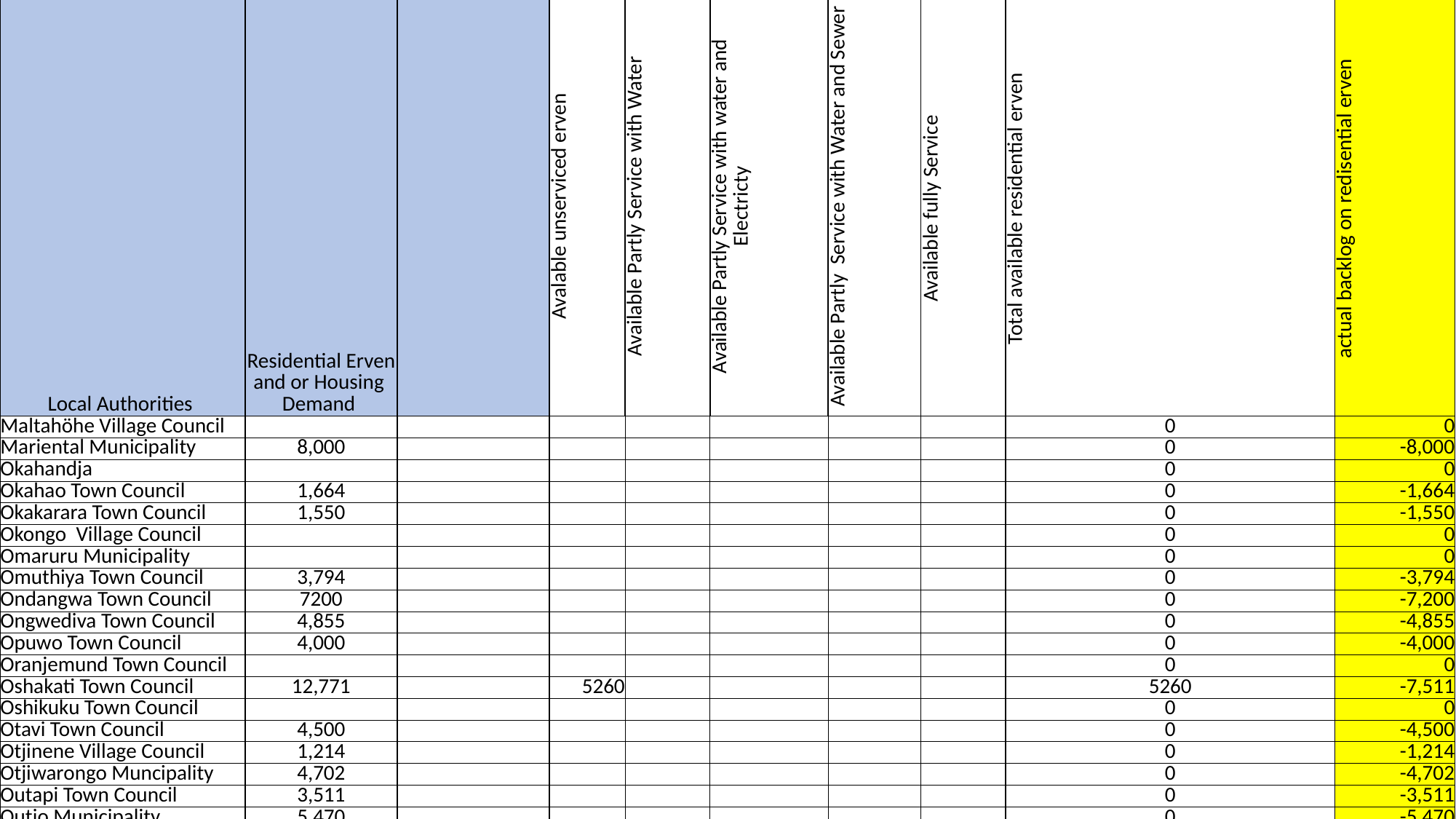

| Local Authorities | Residential Erven and or Housing Demand |  | Avalable unserviced erven | Available Partly Service with Water | Available Partly Service with water and Electricty | Available Partly Service with Water and Sewer | Available fully Service | Total available residential erven | actual backlog on redisential erven |
| --- | --- | --- | --- | --- | --- | --- | --- | --- | --- |
| Maltahöhe Village Council |  |  |  |  |  |  |  | 0 | 0 |
| Mariental Municipality | 8,000 |  |  |  |  |  |  | 0 | -8,000 |
| Okahandja |  |  |  |  |  |  |  | 0 | 0 |
| Okahao Town Council | 1,664 |  |  |  |  |  |  | 0 | -1,664 |
| Okakarara Town Council | 1,550 |  |  |  |  |  |  | 0 | -1,550 |
| Okongo Village Council |  |  |  |  |  |  |  | 0 | 0 |
| Omaruru Municipality |  |  |  |  |  |  |  | 0 | 0 |
| Omuthiya Town Council | 3,794 |  |  |  |  |  |  | 0 | -3,794 |
| Ondangwa Town Council | 7200 |  |  |  |  |  |  | 0 | -7,200 |
| Ongwediva Town Council | 4,855 |  |  |  |  |  |  | 0 | -4,855 |
| Opuwo Town Council | 4,000 |  |  |  |  |  |  | 0 | -4,000 |
| Oranjemund Town Council |  |  |  |  |  |  |  | 0 | 0 |
| Oshakati Town Council | 12,771 |  | 5260 |  |  |  |  | 5260 | -7,511 |
| Oshikuku Town Council |  |  |  |  |  |  |  | 0 | 0 |
| Otavi Town Council | 4,500 |  |  |  |  |  |  | 0 | -4,500 |
| Otjinene Village Council | 1,214 |  |  |  |  |  |  | 0 | -1,214 |
| Otjiwarongo Muncipality | 4,702 |  |  |  |  |  |  | 0 | -4,702 |
| Outapi Town Council | 3,511 |  |  |  |  |  |  | 0 | -3,511 |
| Outjo Municipality | 5,470 |  |  |  |  |  |  | 0 | -5,470 |
| Rehoboth Town Council | 8,500 |  |  |  |  |  |  | 0 | -8,500 |
| Ruacana Town Council | 204 |  |  |  |  |  |  | 0 | -204 |
| Rundu Town Council | 17,000 |  |  |  |  |  |  | 0 | -17,000 |
| Stampriet Village Council |  |  |  |  |  |  |  | 0 | 0 |
| Swakopmund Municipality | 22,000 |  |  |  |  |  |  | 0 | -22,000 |
| Tsandi Village Counicil | 2,000 |  |  |  |  |  |  | 0 | -2,000 |
| Tses Village Council | 100 |  |  |  |  |  |  | 0 | -100 |
| Tsumeb Municipality | 3,485 |  |  |  |  |  |  | 0 | -3,485 |
| Usakos Town Council |  |  |  |  |  |  |  | 0 | 0 |
| Walvisbay Municipality | 36 000 |  |  |  |  |  |  | 0 | 0 |
| Witvlei Village Council |  |  |  |  |  |  |  | 0 | 0 |
|  |  |  |  |  |  |  |  | 0 | 0 |
|  |  |  |  |  |  |  |  | 0 | 0 |
|  | Khorixas Town Council | 2,150 |  |  |  |  |  | 0 | -2,150 |
|  | Khurenkuru Village Council | 3,999 |  |  |  |  |  | 0 | -3,999 |
|  | Koes Vilage Council |  |  |  |  |  |  | 0 | 0 |
|  | Leonardville Village Council | 1,300 |  |  |  |  |  | 0 | -1,300 |
|  | Luderitz Town Council |  |  |  |  |  |  | 0 | 0 |